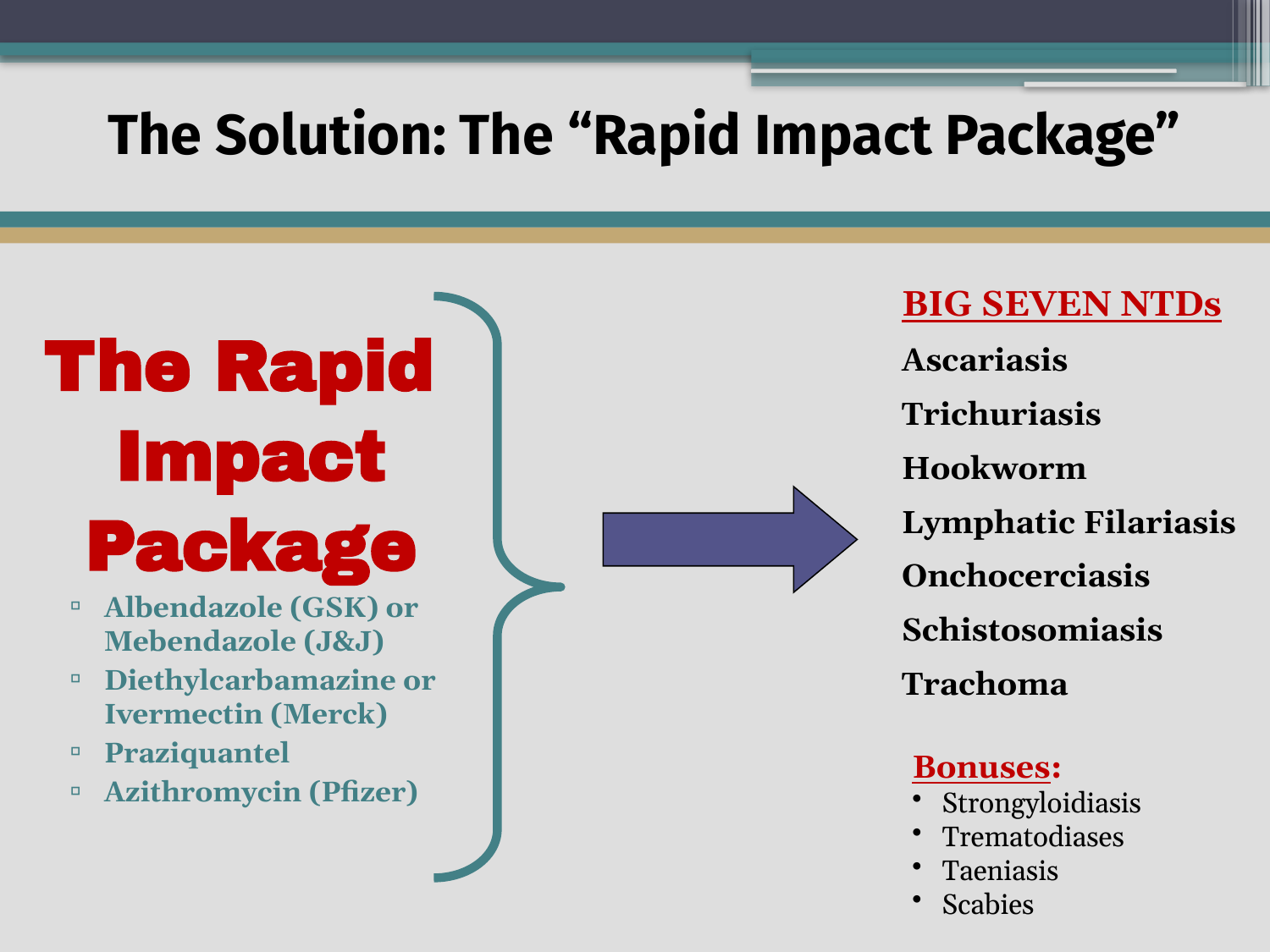

The Solution: The “Rapid Impact Package”

BIG SEVEN NTDs
Ascariasis
Trichuriasis
Hookworm
Lymphatic Filariasis
Onchocerciasis
Schistosomiasis
Trachoma

The Rapid
Impact
Package
Albendazole (GSK) or Mebendazole (J&J)
Diethylcarbamazine or Ivermectin (Merck)
Praziquantel
Azithromycin (Pfizer)

Bonuses:
Strongyloidiasis
Trematodiases
Taeniasis
Scabies